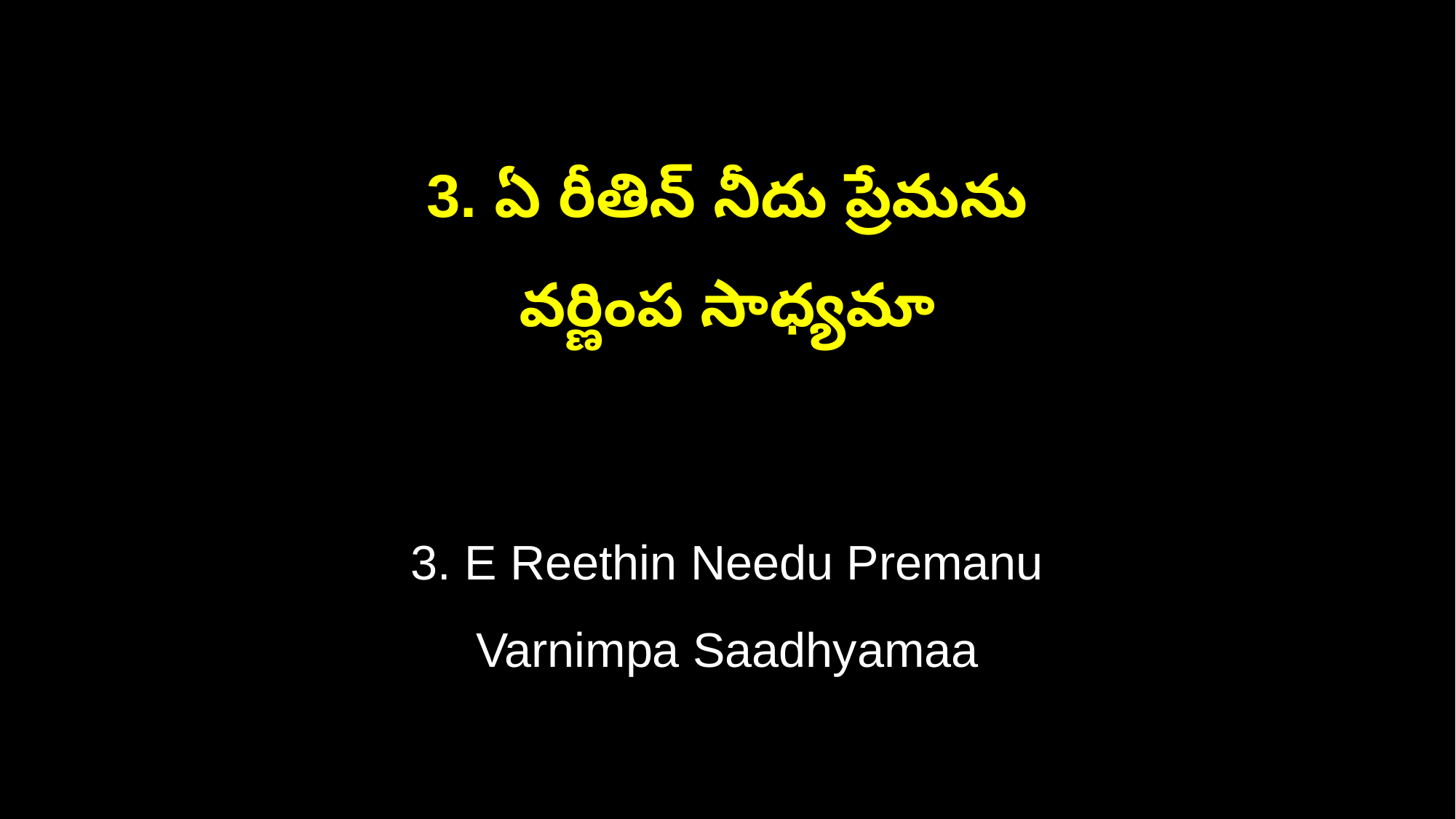

3. ఏ రీతిన్ నీదు ప్రేమను
వర్ణింప సాధ్యమా
3. E Reethin Needu Premanu
Varnimpa Saadhyamaa